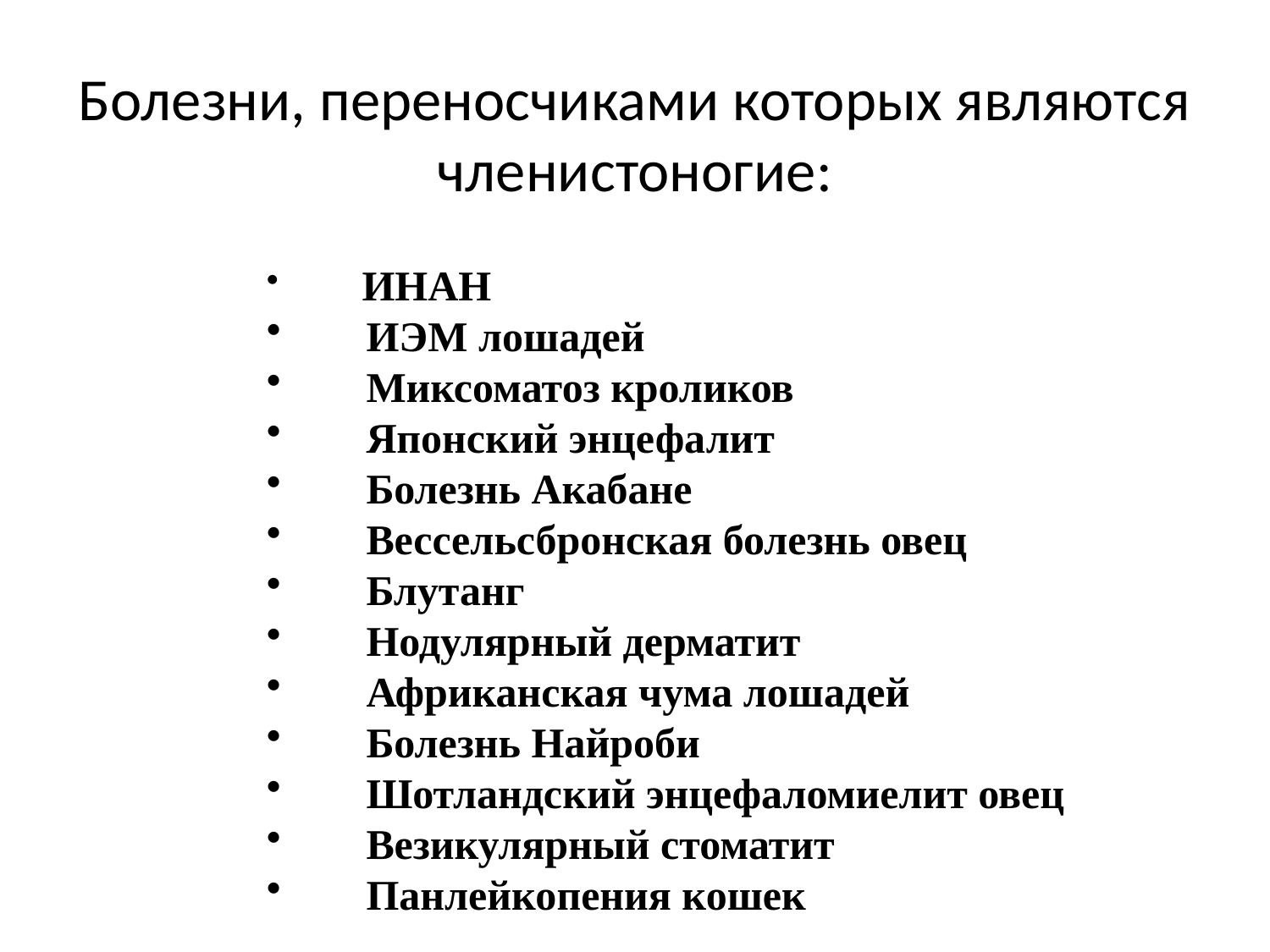

# Болезни, переносчиками которых являются членистоногие:

        ИНАН
        ИЭМ лошадей
        Миксоматоз кроликов
        Японский энцефалит
        Болезнь Акабане
        Вессельсбронская болезнь овец
        Блутанг
        Нодулярный дерматит
        Африканская чума лошадей
        Болезнь Найроби
        Шотландский энцефаломиелит овец
        Везикулярный стоматит
        Панлейкопения кошек